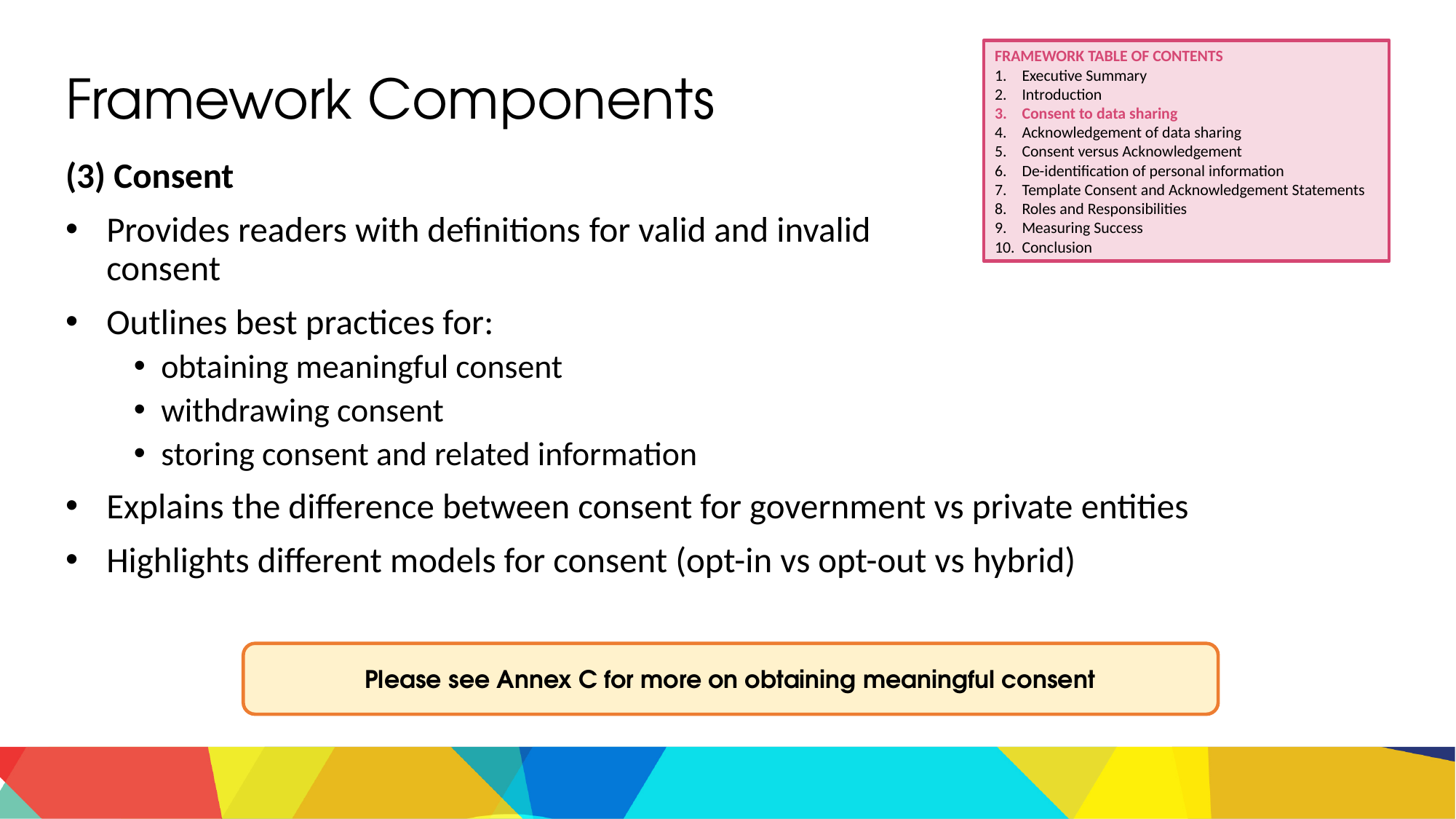

FRAMEWORK TABLE OF CONTENTS
Executive Summary
Introduction
Consent to data sharing
Acknowledgement of data sharing
Consent versus Acknowledgement
De-identification of personal information
Template Consent and Acknowledgement Statements
Roles and Responsibilities
Measuring Success
Conclusion
Framework Components
(3) Consent
Provides readers with definitions for valid and invalid
consent
Outlines best practices for:
obtaining meaningful consent
withdrawing consent
storing consent and related information
Explains the difference between consent for government vs private entities
Highlights different models for consent (opt-in vs opt-out vs hybrid)

Please see Annex C for more on obtaining meaningful consent